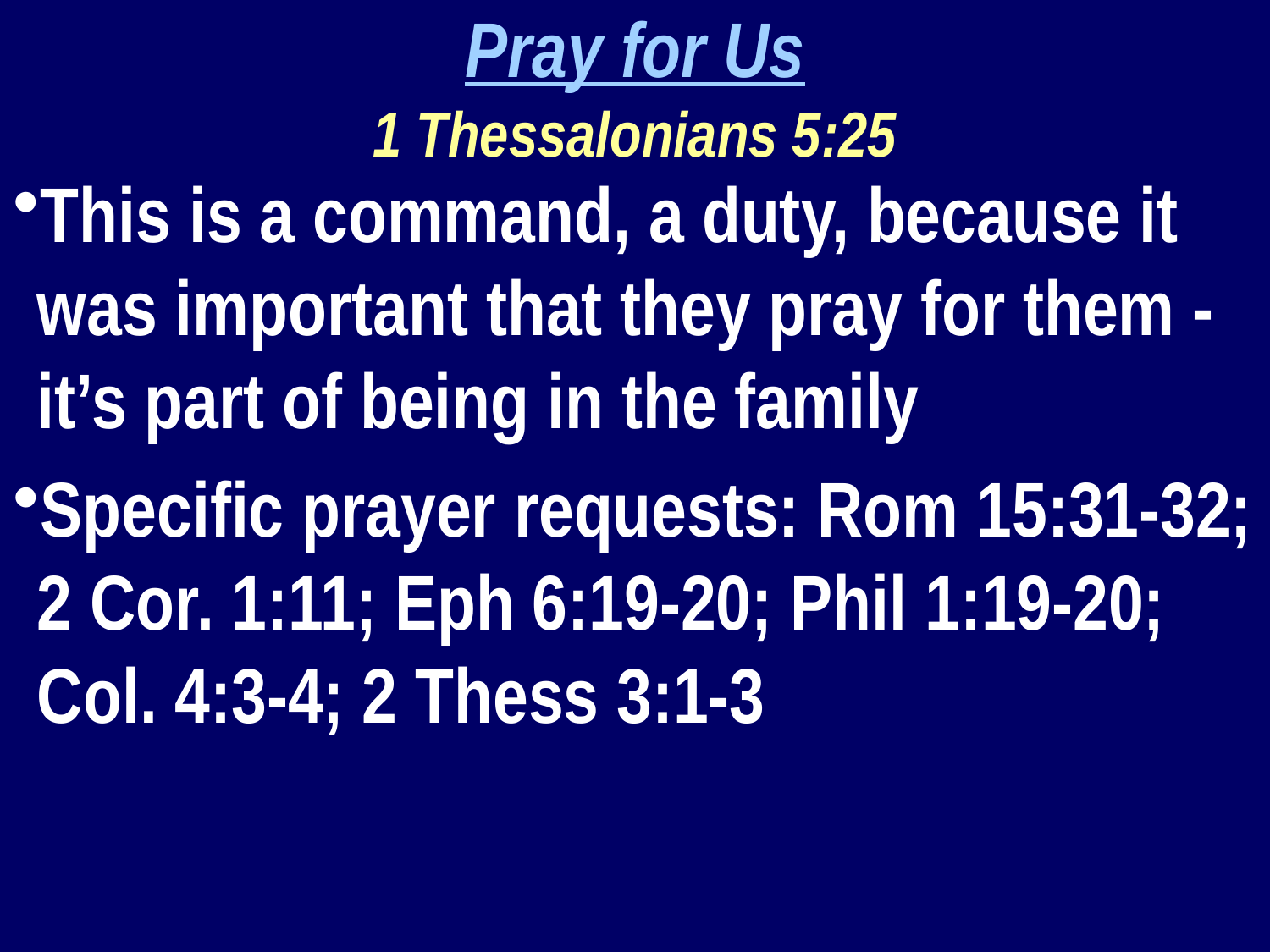

Pray for Us
1 Thessalonians 5:25
This is a command, a duty, because it was important that they pray for them - it’s part of being in the family
Specific prayer requests: Rom 15:31-32; 2 Cor. 1:11; Eph 6:19-20; Phil 1:19-20; Col. 4:3-4; 2 Thess 3:1-3